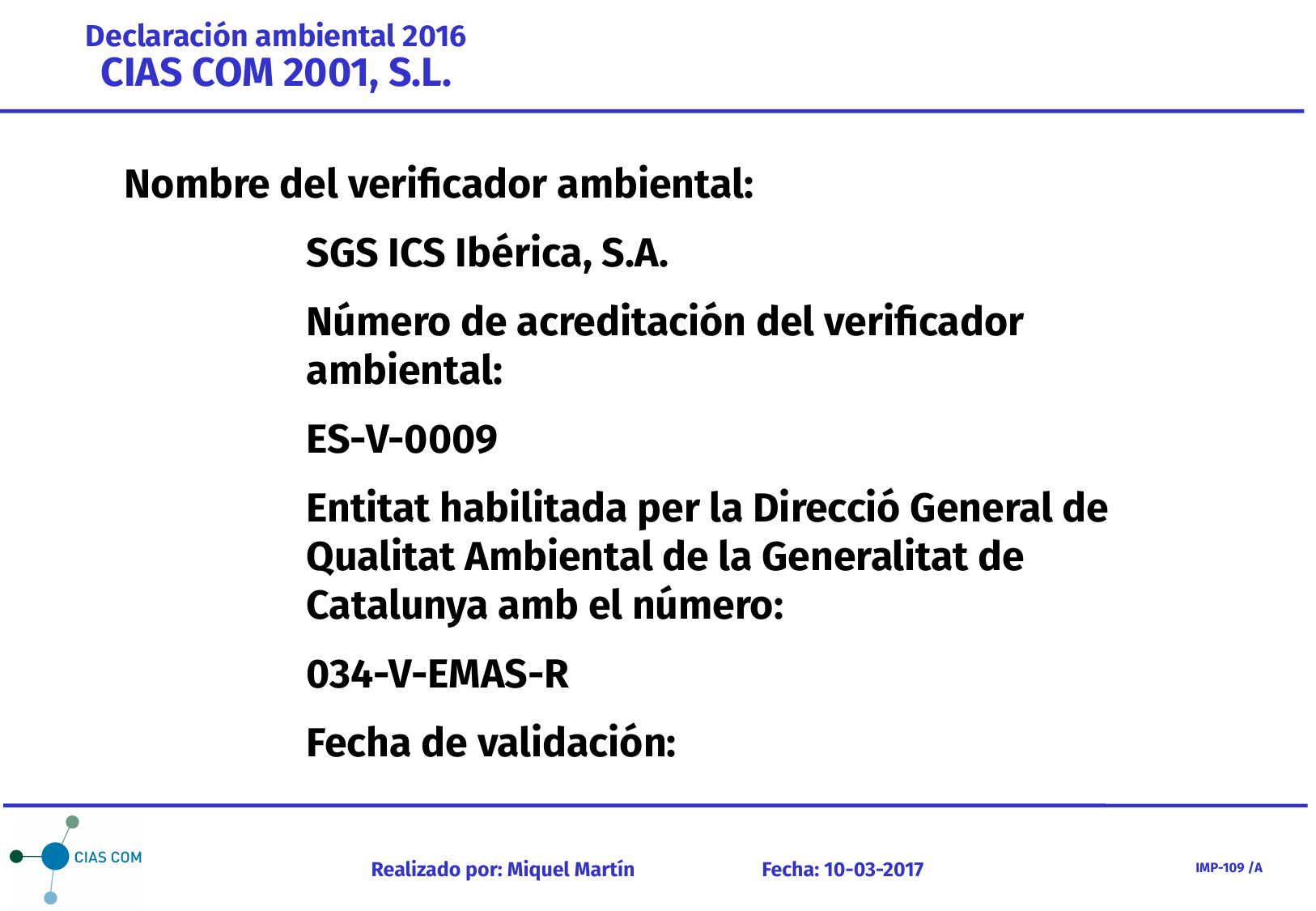

Nombre del verificador ambiental:
SGS ICS Ibérica, S.A.
Número de acreditación del verificador ambiental:
ES-V-0009
Entitat habilitada per la Direcció General de Qualitat Ambiental de la Generalitat de Catalunya amb el número:
034-V-EMAS-R
Fecha de validación: